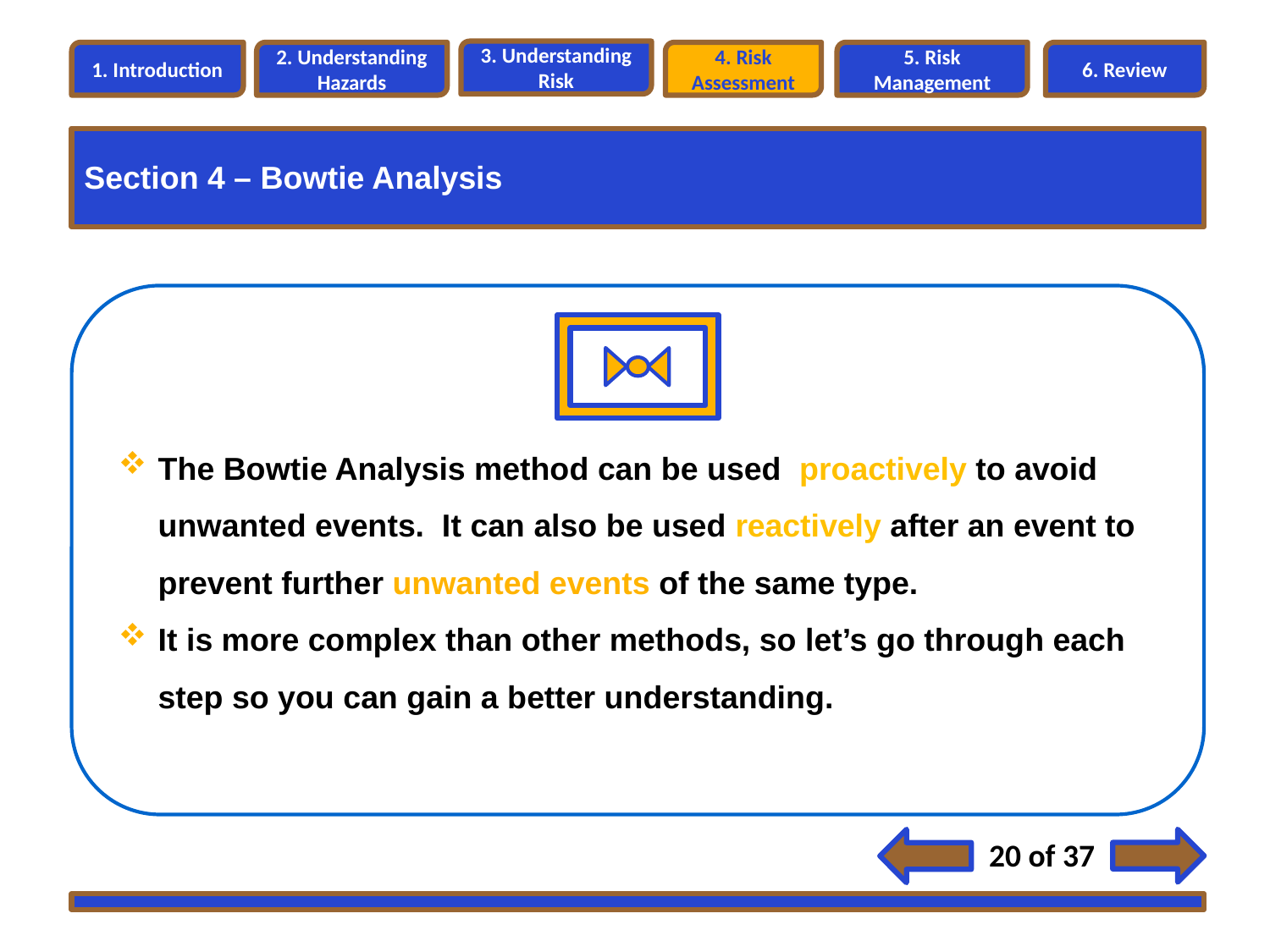

3. Understanding Risk
1. Introduction
2. Understanding Hazards
4. Risk Assessment
5. Risk Management
6. Review

Section 4 – Bowtie Analysis
Section 4 – Risk Analysis Methods

The Bowtie Analysis method can be used  proactively to avoid unwanted events.  It can also be used reactively after an event to prevent further unwanted events of the same type.
It is more complex than other methods, so let’s go through each step so you can gain a better understanding.

20 of 37